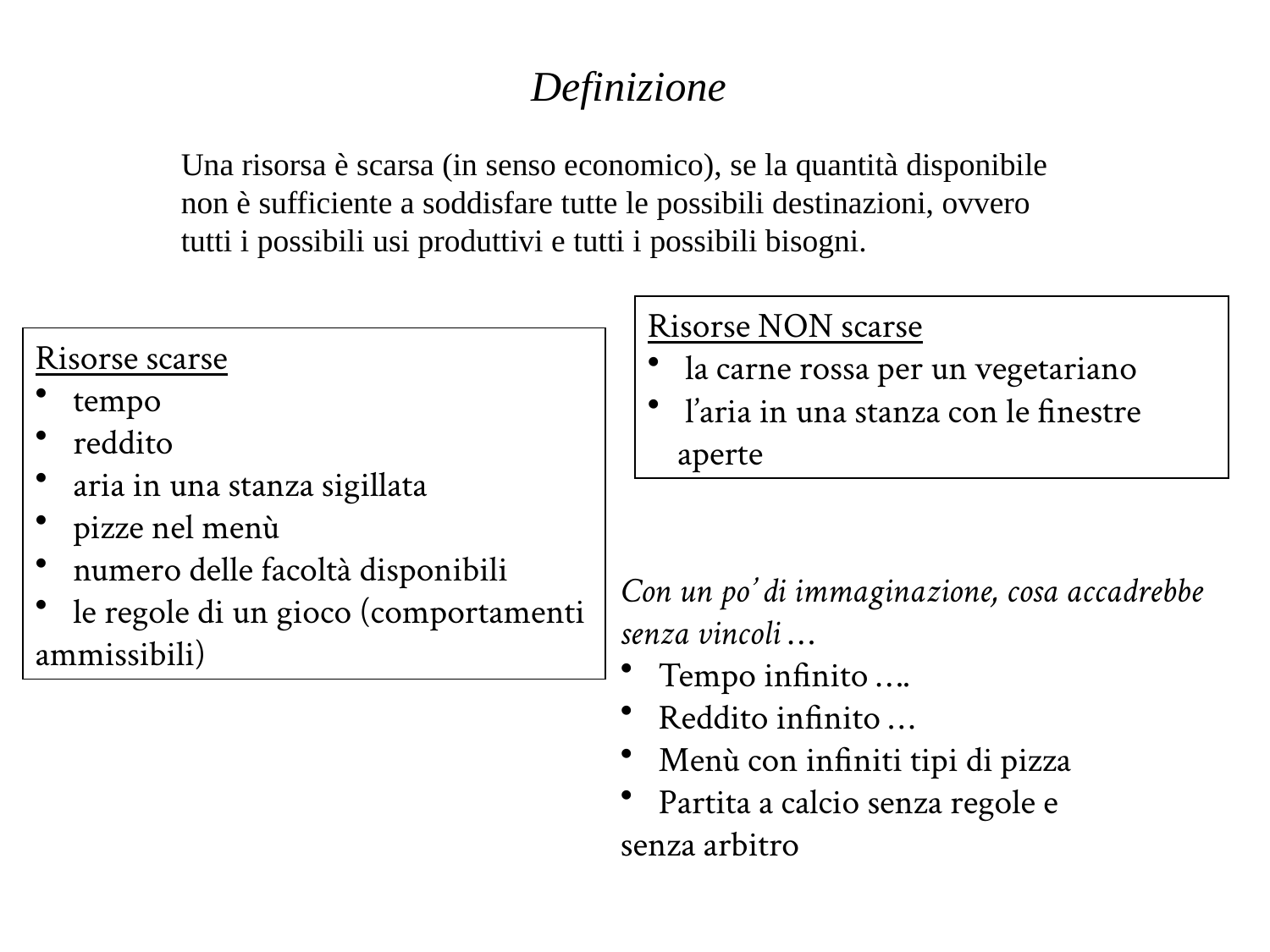

Definizione

Una risorsa è scarsa (in senso economico), se la quantità disponibile
non è sufficiente a soddisfare tutte le possibili destinazioni, ovvero
tutti i possibili usi produttivi e tutti i possibili bisogni.

Risorse NON scarse
 la carne rossa per un vegetariano
 l’aria in una stanza con le finestre aperte
Risorse scarse
 tempo
 reddito
 aria in una stanza sigillata
 pizze nel menù
 numero delle facoltà disponibili
 le regole di un gioco (comportamenti
ammissibili)
Con un po’ di immaginazione, cosa accadrebbe
senza vincoli …
 Tempo infinito ….
 Reddito infinito …
 Menù con infiniti tipi di pizza
 Partita a calcio senza regole e
senza arbitro